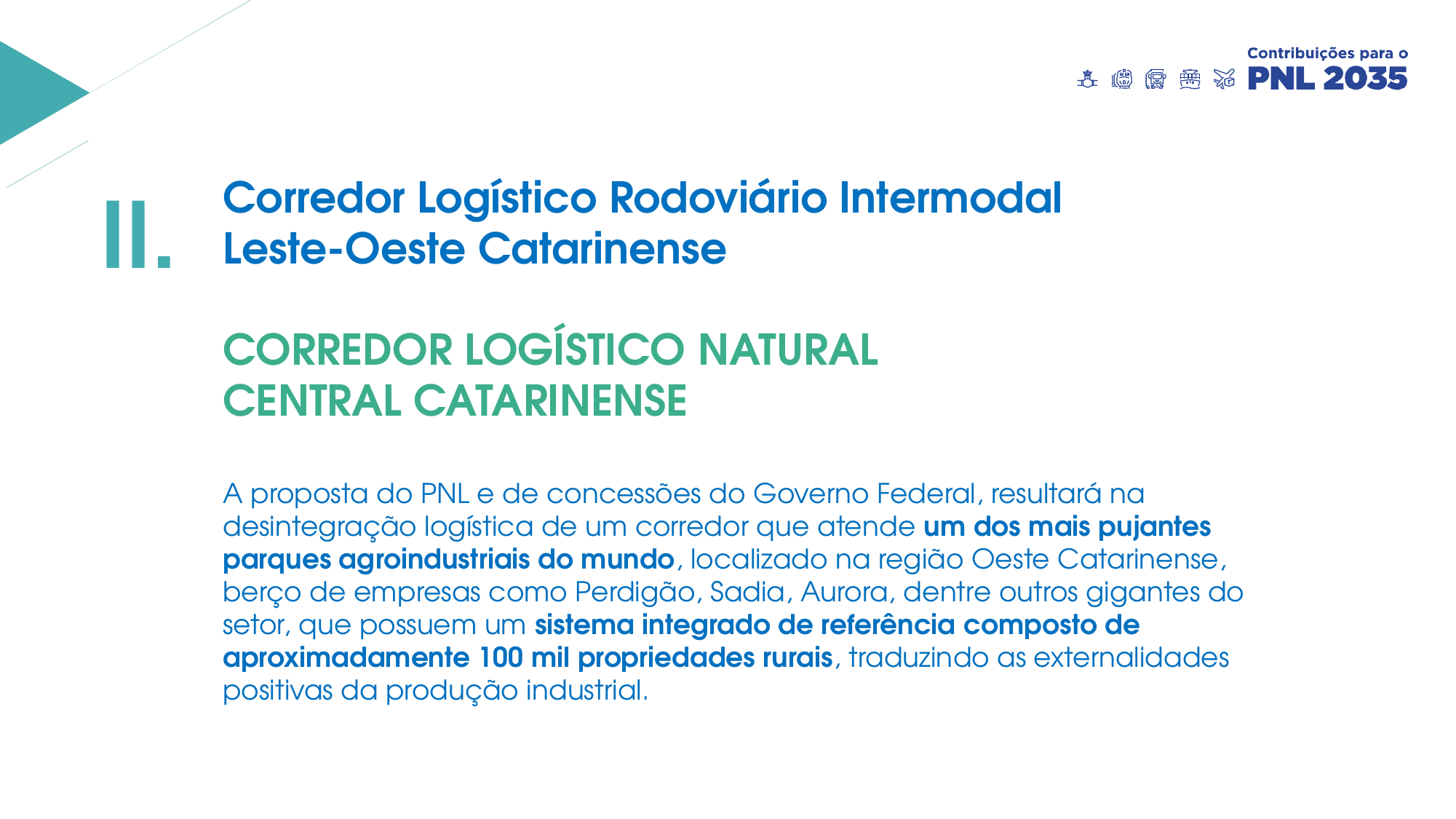

II.
Corredor Logístico Rodoviário Intermodal
Leste-Oeste Catarinense

CORREDOR LOGÍSTICO NATURAL
CENTRAL CATARINENSE

A proposta do PNL e de concessões do Governo Federal, resultará na desintegração logística de um corredor que atende um dos mais pujantes parques agroindustriais do mundo, localizado na região Oeste Catarinense, berço de empresas como Perdigão, Sadia, Aurora, dentre outros gigantes do setor, que possuem um sistema integrado de referência composto de aproximadamente 100 mil propriedades rurais, traduzindo as externalidades positivas da produção industrial.